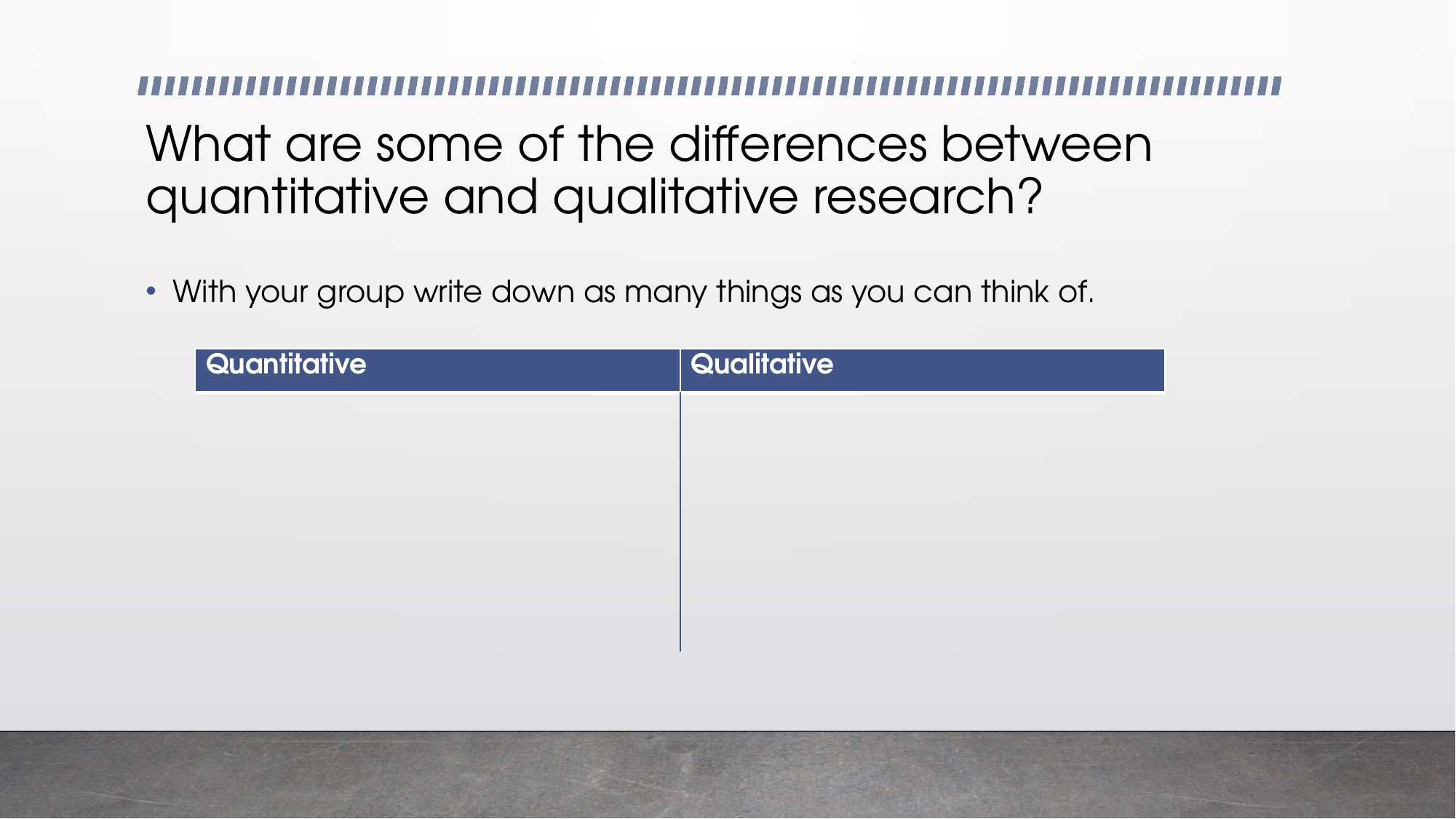

# What are some of the differences between quantitative and qualitative research?
With your group write down as many things as you can think of.

| Quantitative | Qualitative |
| --- | --- |